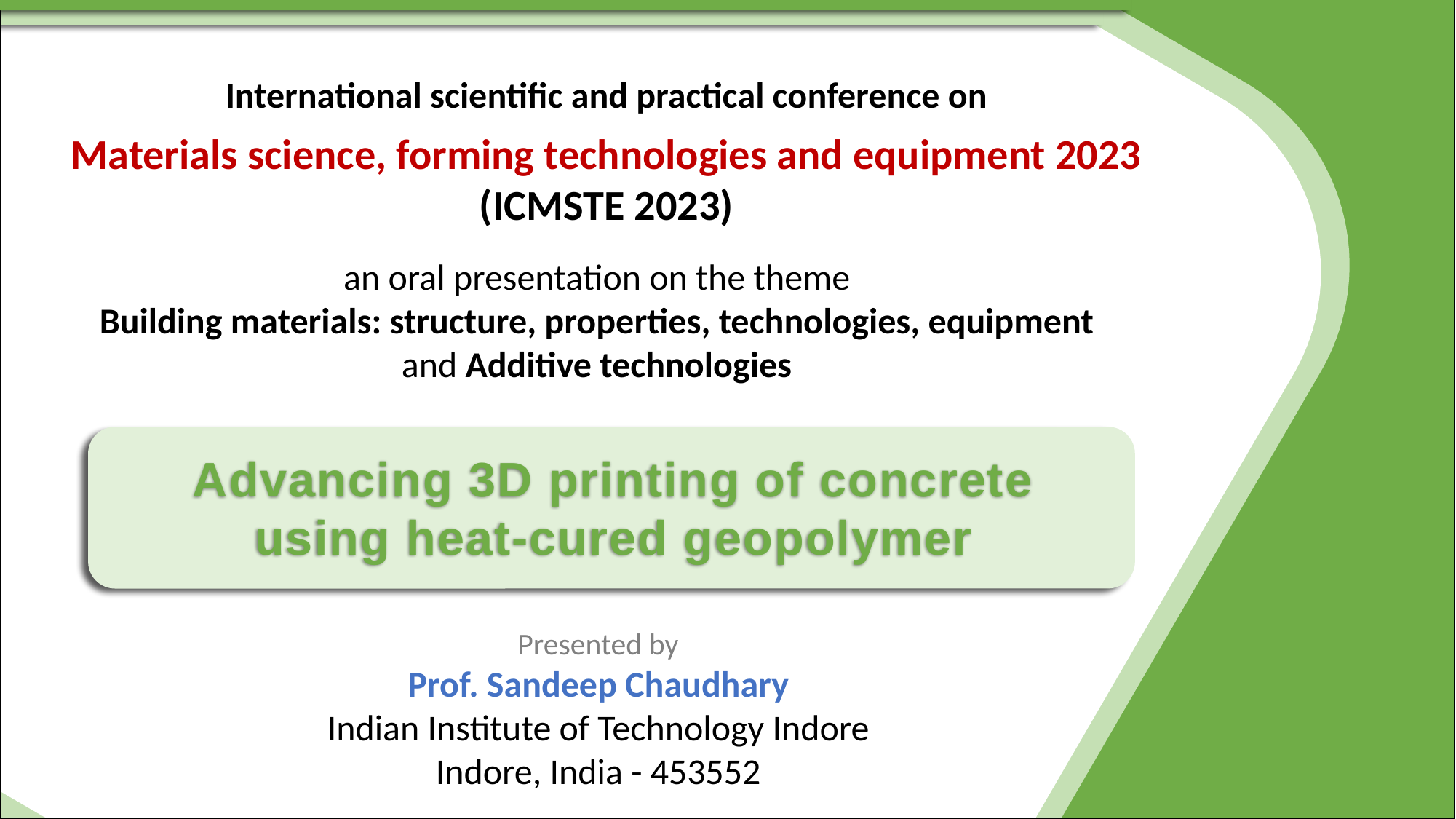

International scientific and practical conference on

Materials science, forming technologies and equipment 2023
(ICMSTE 2023)
an oral presentation on the theme
Building materials: structure, properties, technologies, equipment
and Additive technologies
Advancing 3D printing of concrete using heat-cured geopolymer
Presented by
Prof. Sandeep Chaudhary
Indian Institute of Technology Indore
Indore, India - 453552